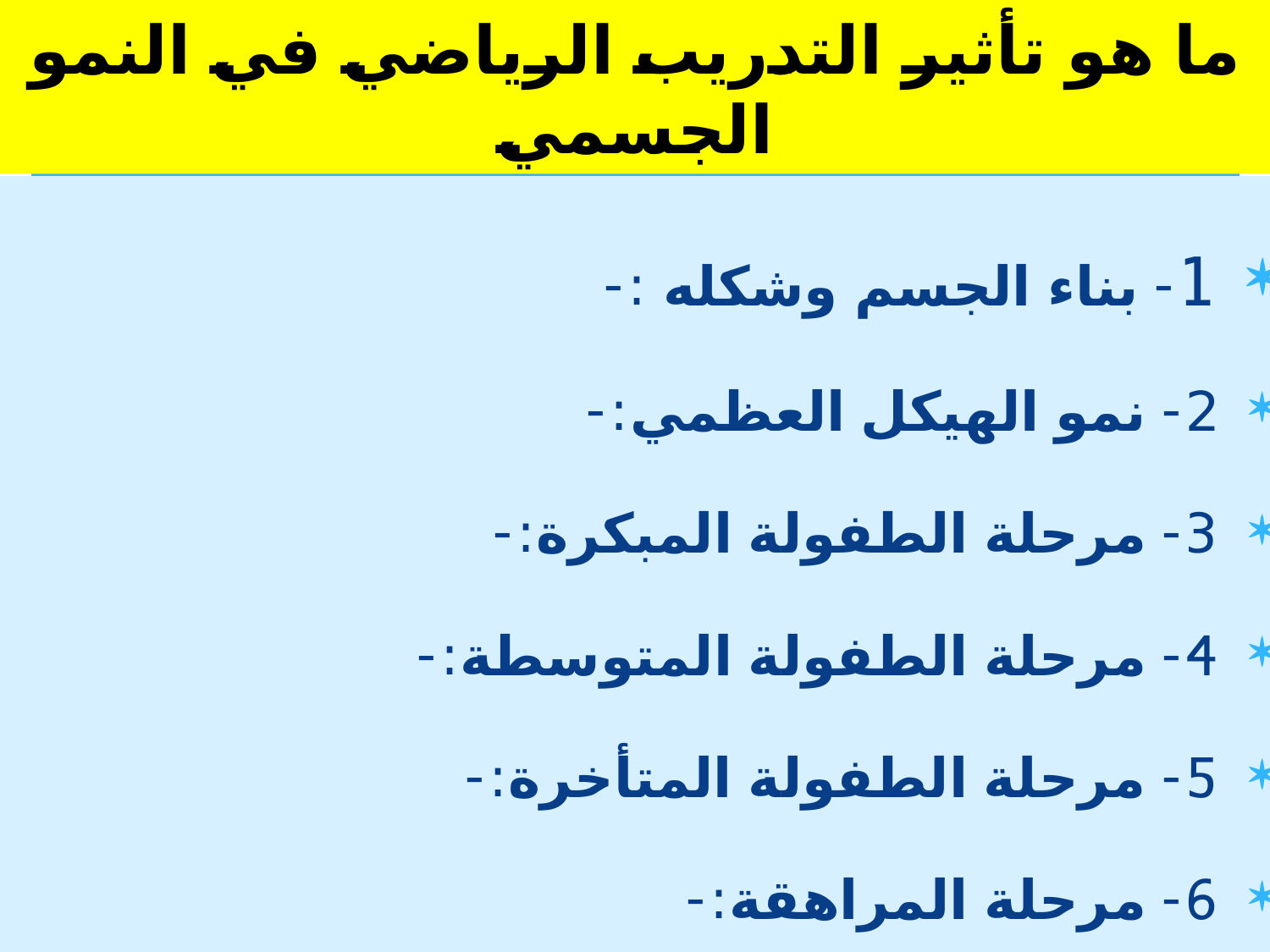

# ما هو تأثير التدريب الرياضي في النمو الجسمي
1- بناء الجسم وشكله :-
2- نمو الهيكل العظمي:-
3- مرحلة الطفولة المبكرة:-
4- مرحلة الطفولة المتوسطة:-
5- مرحلة الطفولة المتأخرة:-
6- مرحلة المراهقة:-